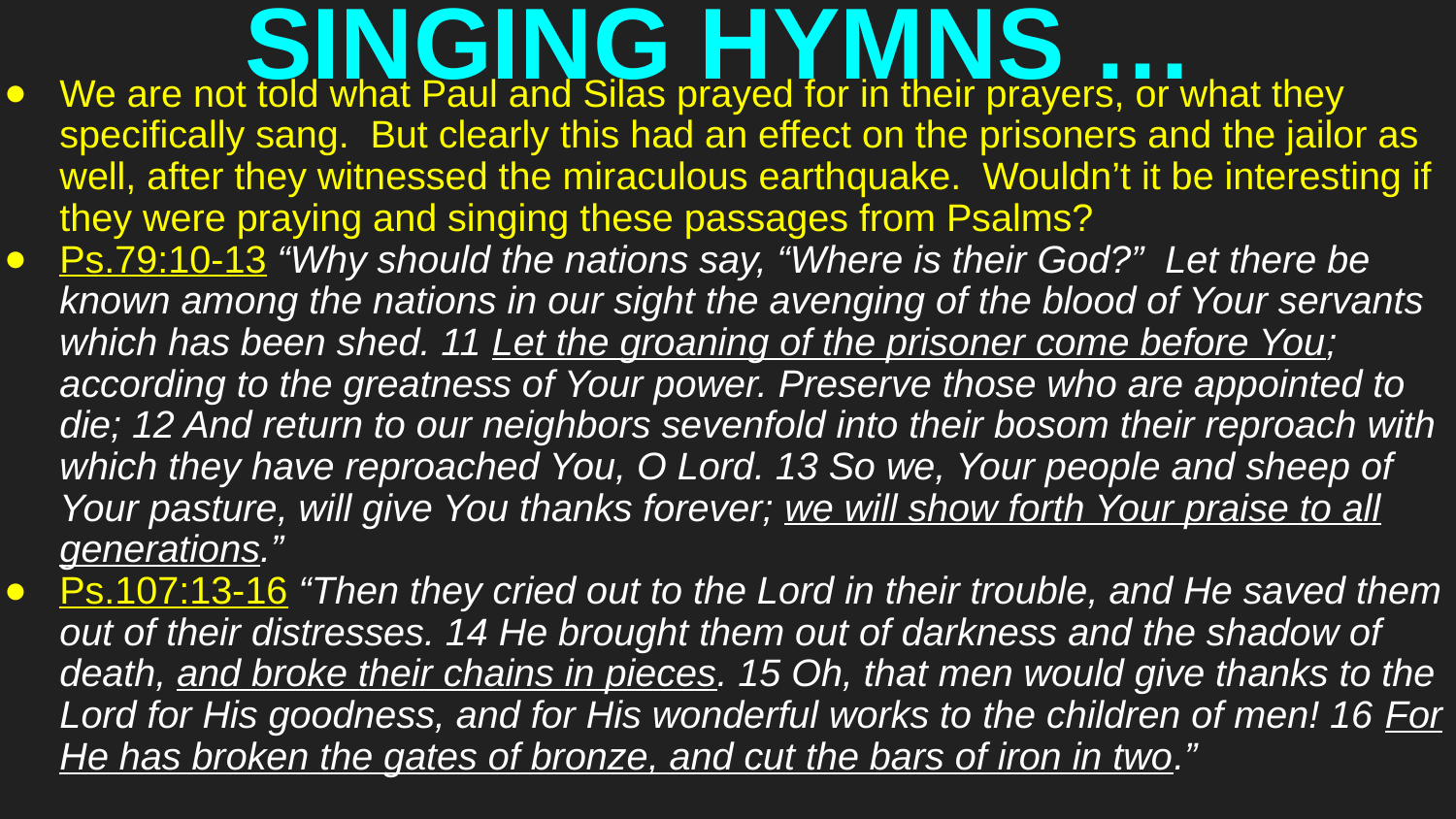

# SINGING HYMNS …
We are not told what Paul and Silas prayed for in their prayers, or what they specifically sang.  But clearly this had an effect on the prisoners and the jailor as well, after they witnessed the miraculous earthquake.  Wouldn’t it be interesting if they were praying and singing these passages from Psalms?
Ps.79:10-13 “Why should the nations say, “Where is their God?”  Let there be known among the nations in our sight the avenging of the blood of Your servants which has been shed. 11 Let the groaning of the prisoner come before You; according to the greatness of Your power. Preserve those who are appointed to die; 12 And return to our neighbors sevenfold into their bosom their reproach with which they have reproached You, O Lord. 13 So we, Your people and sheep of Your pasture, will give You thanks forever; we will show forth Your praise to all generations.”
Ps.107:13-16 “Then they cried out to the Lord in their trouble, and He saved them out of their distresses. 14 He brought them out of darkness and the shadow of death, and broke their chains in pieces. 15 Oh, that men would give thanks to the Lord for His goodness, and for His wonderful works to the children of men! 16 For He has broken the gates of bronze, and cut the bars of iron in two.”